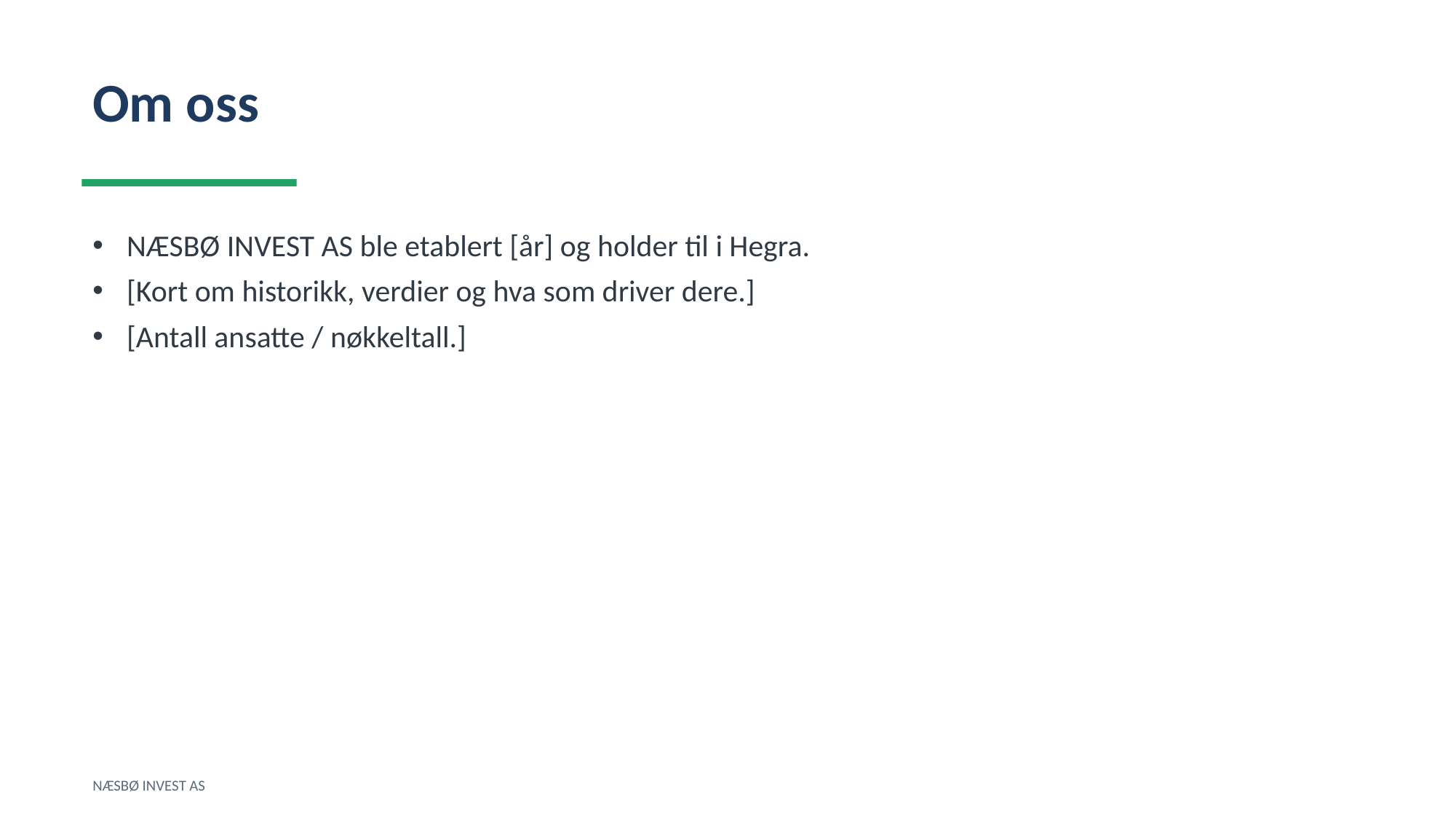

Om oss

NÆSBØ INVEST AS ble etablert [år] og holder til i Hegra.
[Kort om historikk, verdier og hva som driver dere.]
[Antall ansatte / nøkkeltall.]
NÆSBØ INVEST AS